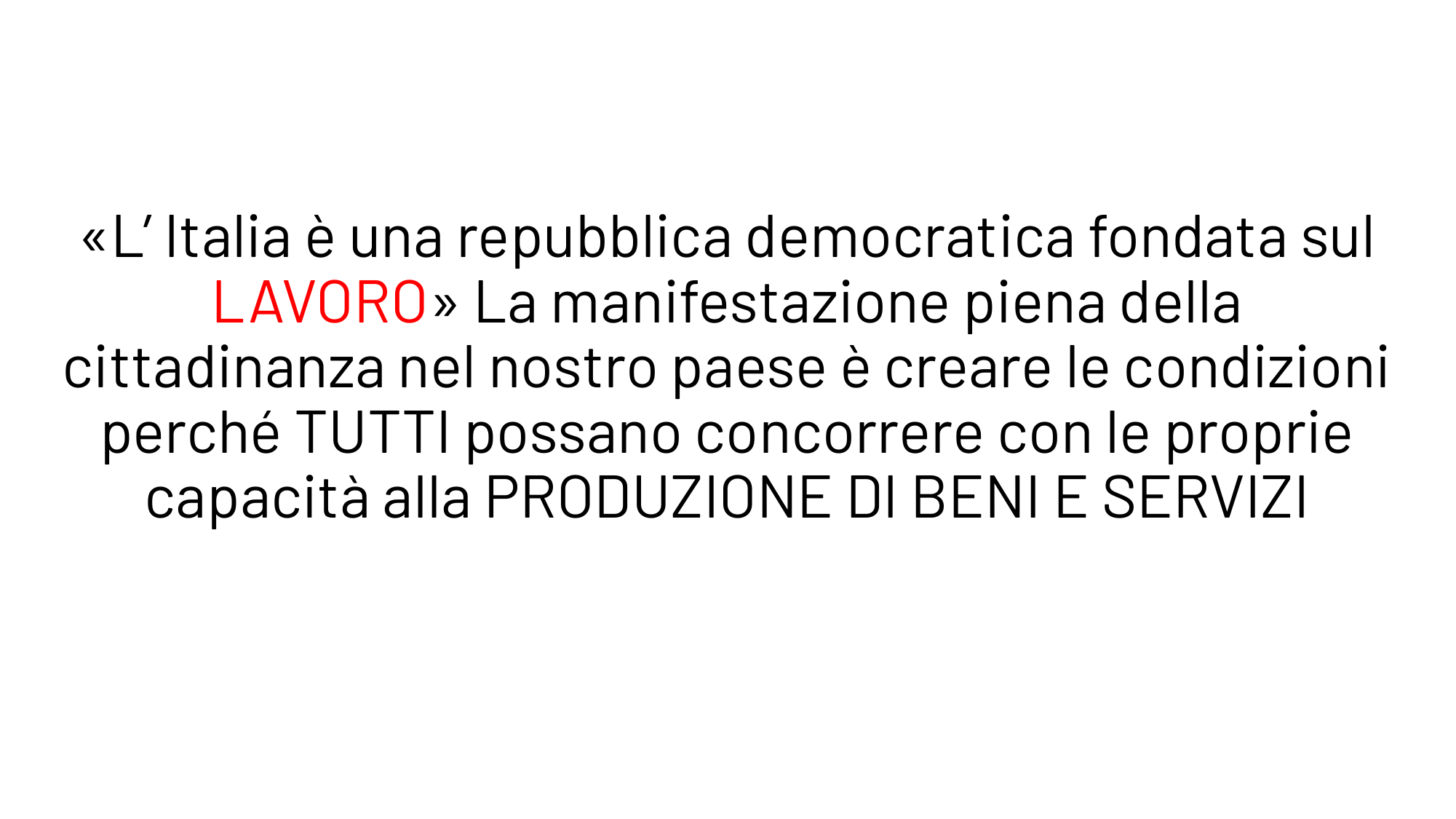

# «L’ Italia è una repubblica democratica fondata sul LAVORO» La manifestazione piena della cittadinanza nel nostro paese è creare le condizioni perché TUTTI possano concorrere con le proprie capacità alla PRODUZIONE DI BENI E SERVIZI